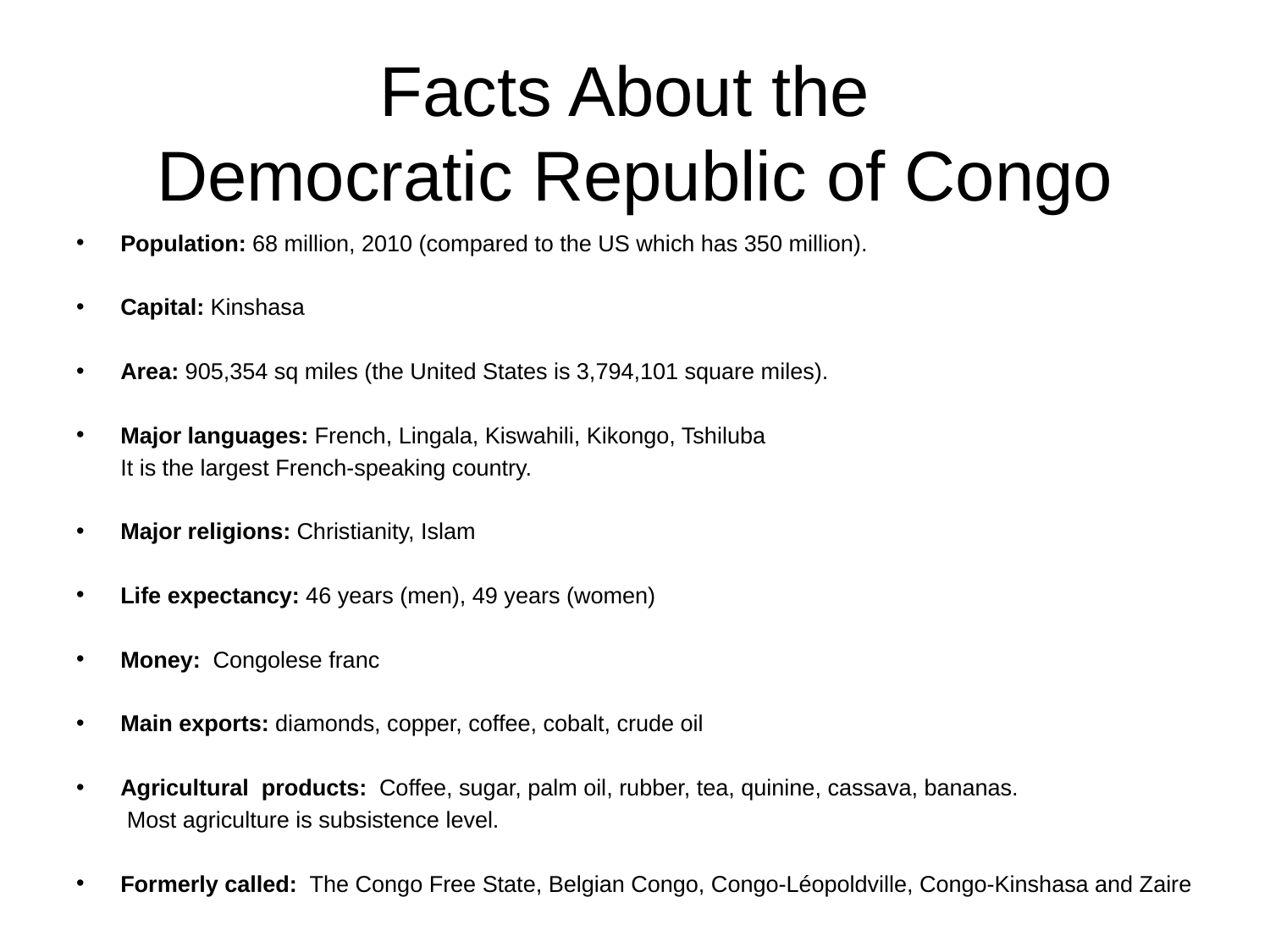

# Facts About the Democratic Republic of Congo
Population: 68 million, 2010 (compared to the US which has 350 million).

Capital: Kinshasa

Area: 905,354 sq miles (the United States is 3,794,101 square miles).

Major languages: French, Lingala, Kiswahili, Kikongo, Tshiluba
	It is the largest French-speaking country.

Major religions: Christianity, Islam

Life expectancy: 46 years (men), 49 years (women)

Money:  Congolese franc

Main exports: diamonds, copper, coffee, cobalt, crude oil

Agricultural  products:  Coffee, sugar, palm oil, rubber, tea, quinine, cassava, bananas.
	 Most agriculture is subsistence level.

Formerly called:  The Congo Free State, Belgian Congo, Congo-Léopoldville, Congo-Kinshasa and Zaire